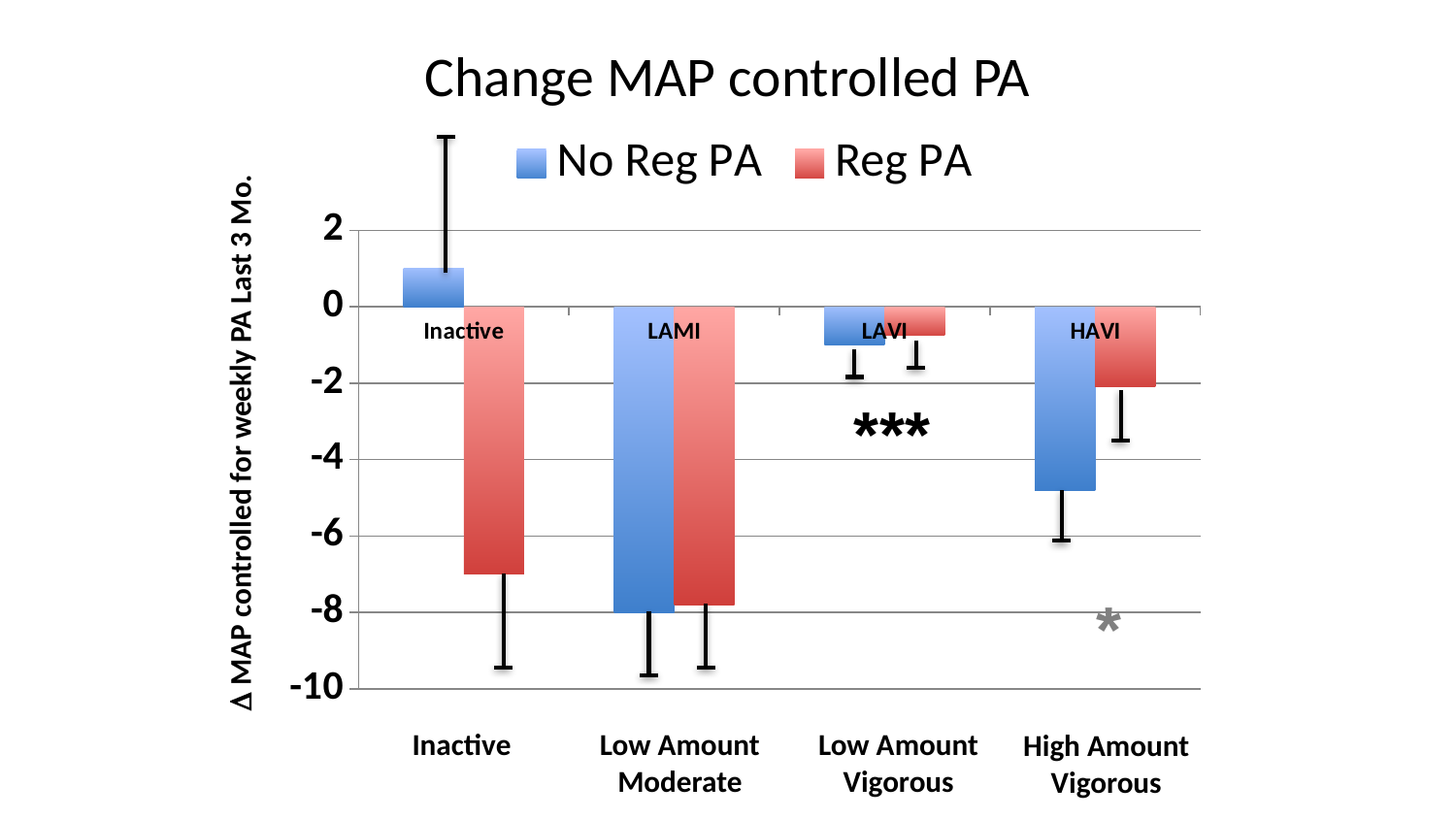

# Change MAP controlled PA

### Chart

| Category | No Reg PA | Reg PA |
|---|---|---|
| Inactive | 1.0 | -7.0 |
| LAMI | -8.0 | -7.8 |
| LAVI | -1.0 | -0.75 |
| HAVI | -4.8 | -2.1 |
Δ MAP controlled for weekly PA Last 3 Mo.
Low Amount
Moderate
Inactive
Low Amount
Vigorous
High Amount
Vigorous